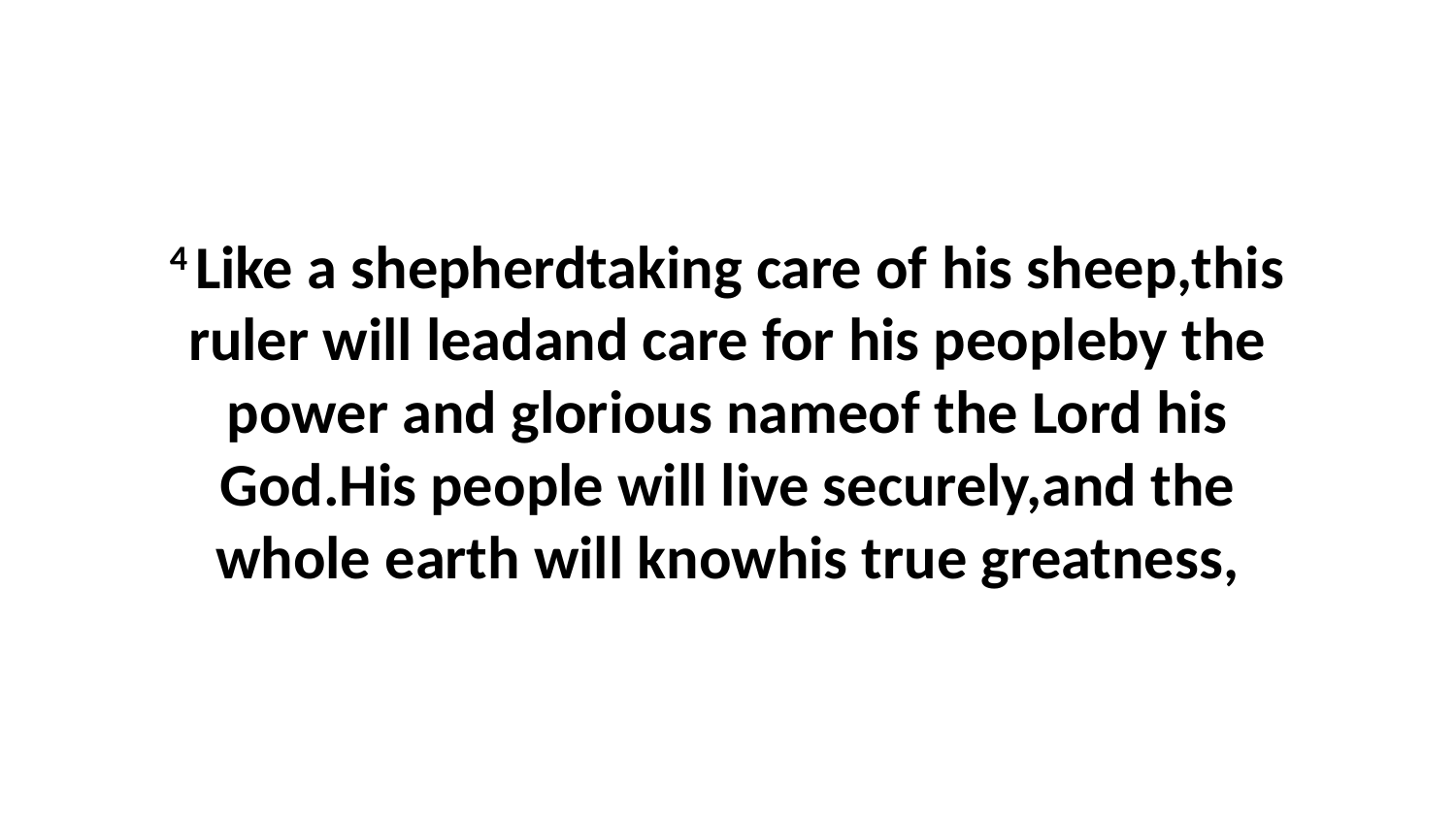

4 Like a shepherdtaking care of his sheep,this ruler will leadand care for his peopleby the power and glorious nameof the Lord his God.His people will live securely,and the whole earth will knowhis true greatness,